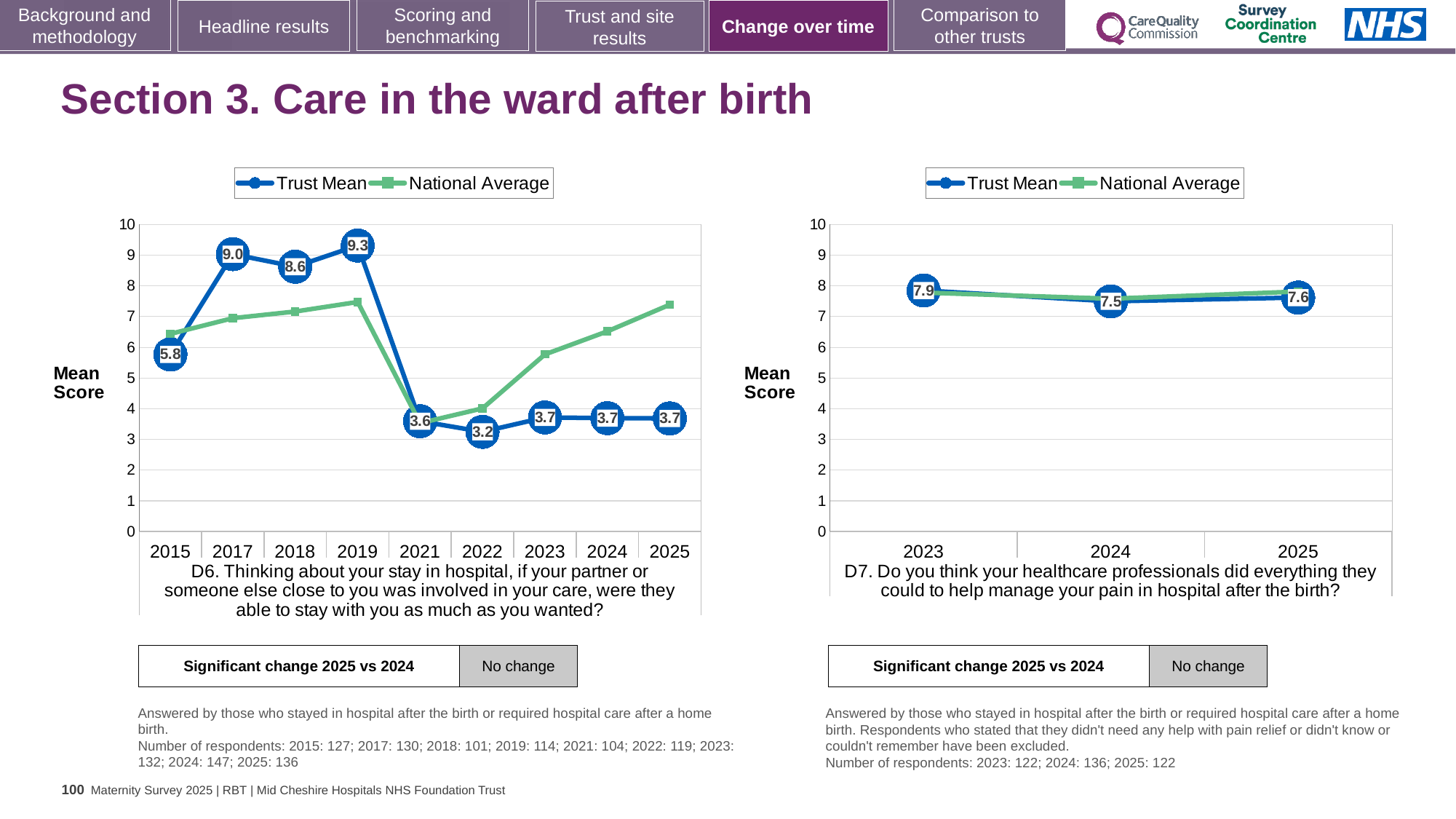

# Section 3. Care in the ward after birth

### Chart

| Category | Trust Mean | National Average |
|---|---|---|
| 2015 | 5.767244477427957 | 6.437154968476193 |
| 2017 | 9.031140720534884 | 6.947768893075988 |
| 2018 | 8.623054750928583 | 7.164222717579781 |
| 2019 | 9.312225257832425 | 7.474875148378951 |
| 2021 | 3.592867236113606 | 3.529733992492869 |
| 2022 | 3.247302727725638 | 4.009322375028265 |
| 2023 | 3.716440502707017 | 5.769505148632509 |
| 2024 | 3.692686067787899 | 6.518538099883679 |
| 2025 | 3.683528916503847 | 7.388274623833419 |

### Chart

| Category | Trust Mean | National Average |
|---|---|---|
| 2023 | 7.850340758033004 | 7.780445949053352 |
| 2024 | 7.496191541906684 | 7.581201545982594 |
| 2025 | 7.619208822927741 | 7.813668822461864 |
| Significant change 2025 vs 2024 | No change |
| --- | --- |
| Significant change 2025 vs 2024 | No change |
| --- | --- |
Answered by those who stayed in hospital after the birth or required hospital care after a home birth.
Number of respondents: 2015: 127; 2017: 130; 2018: 101; 2019: 114; 2021: 104; 2022: 119; 2023: 132; 2024: 147; 2025: 136
Answered by those who stayed in hospital after the birth or required hospital care after a home birth. Respondents who stated that they didn't need any help with pain relief or didn't know or couldn't remember have been excluded.
Number of respondents: 2023: 122; 2024: 136; 2025: 122
100